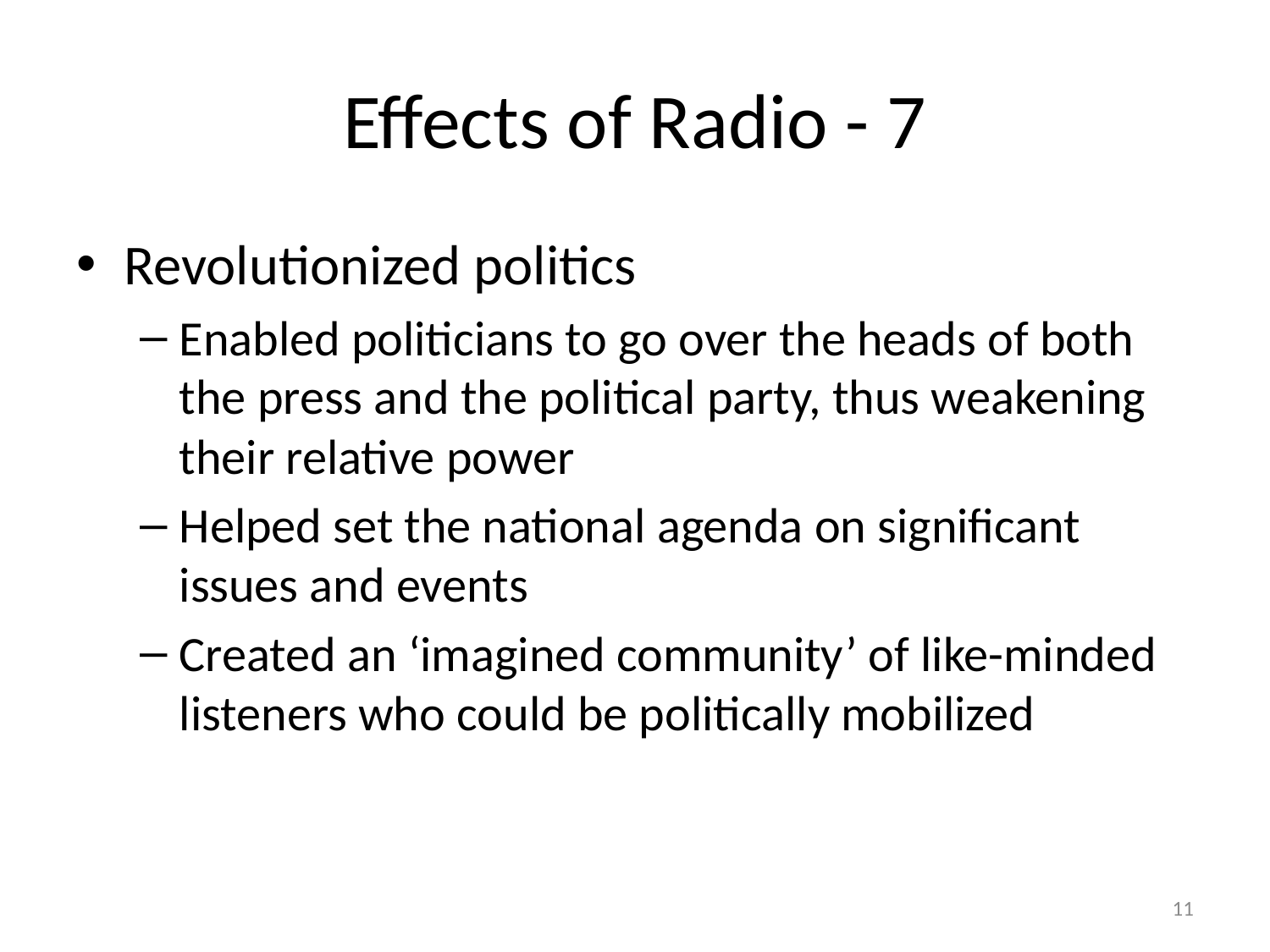

# Effects of Radio - 7
Revolutionized politics
Enabled politicians to go over the heads of both the press and the political party, thus weakening their relative power
Helped set the national agenda on significant issues and events
Created an ‘imagined community’ of like-minded listeners who could be politically mobilized

11